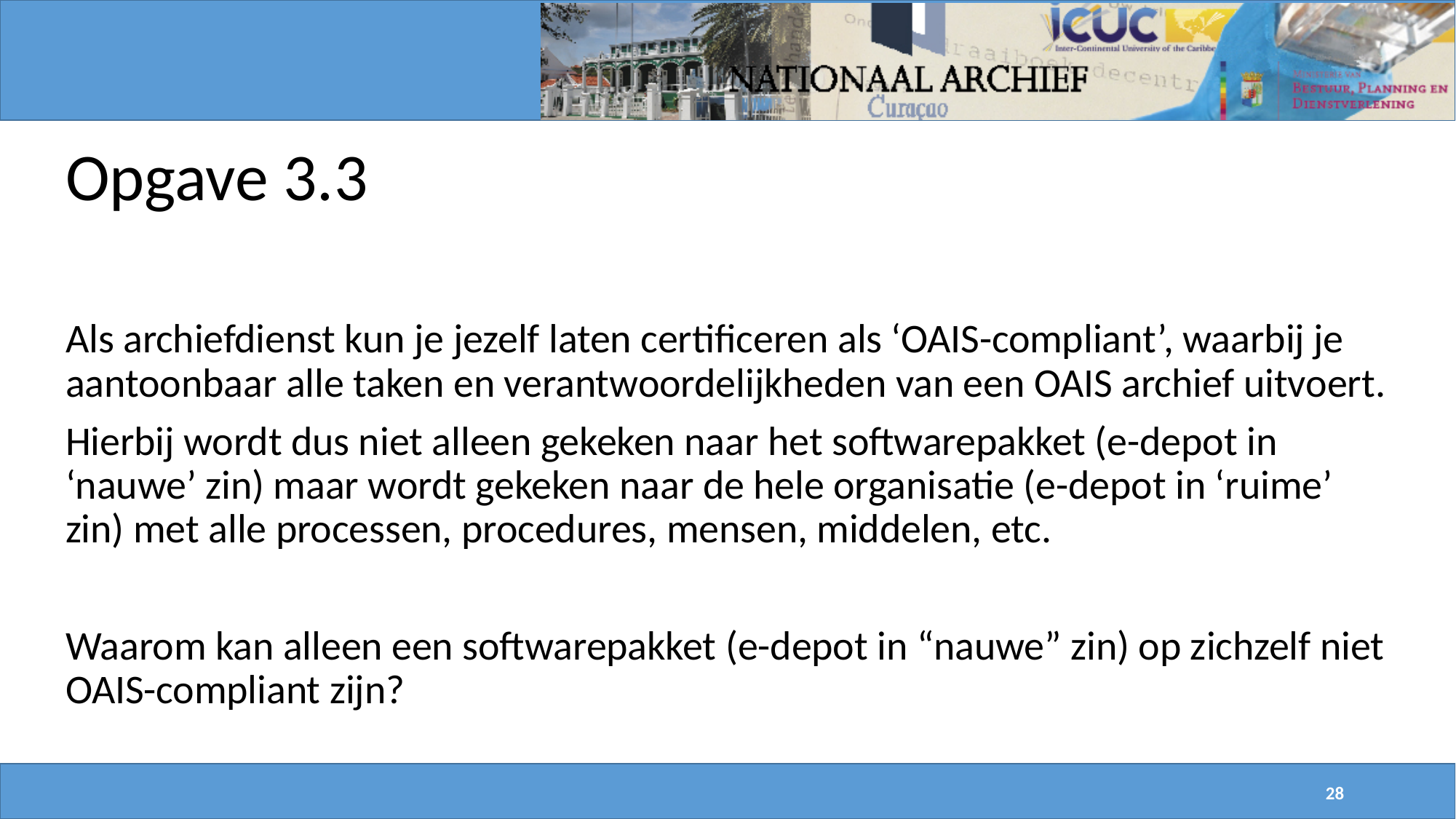

# Opgave 3.3

Als archiefdienst kun je jezelf laten certificeren als ‘OAIS-compliant’, waarbij je aantoonbaar alle taken en verantwoordelijkheden van een OAIS archief uitvoert.
Hierbij wordt dus niet alleen gekeken naar het softwarepakket (e-depot in ‘nauwe’ zin) maar wordt gekeken naar de hele organisatie (e-depot in ‘ruime’ zin) met alle processen, procedures, mensen, middelen, etc.

Waarom kan alleen een softwarepakket (e-depot in “nauwe” zin) op zichzelf niet OAIS-compliant zijn?

28